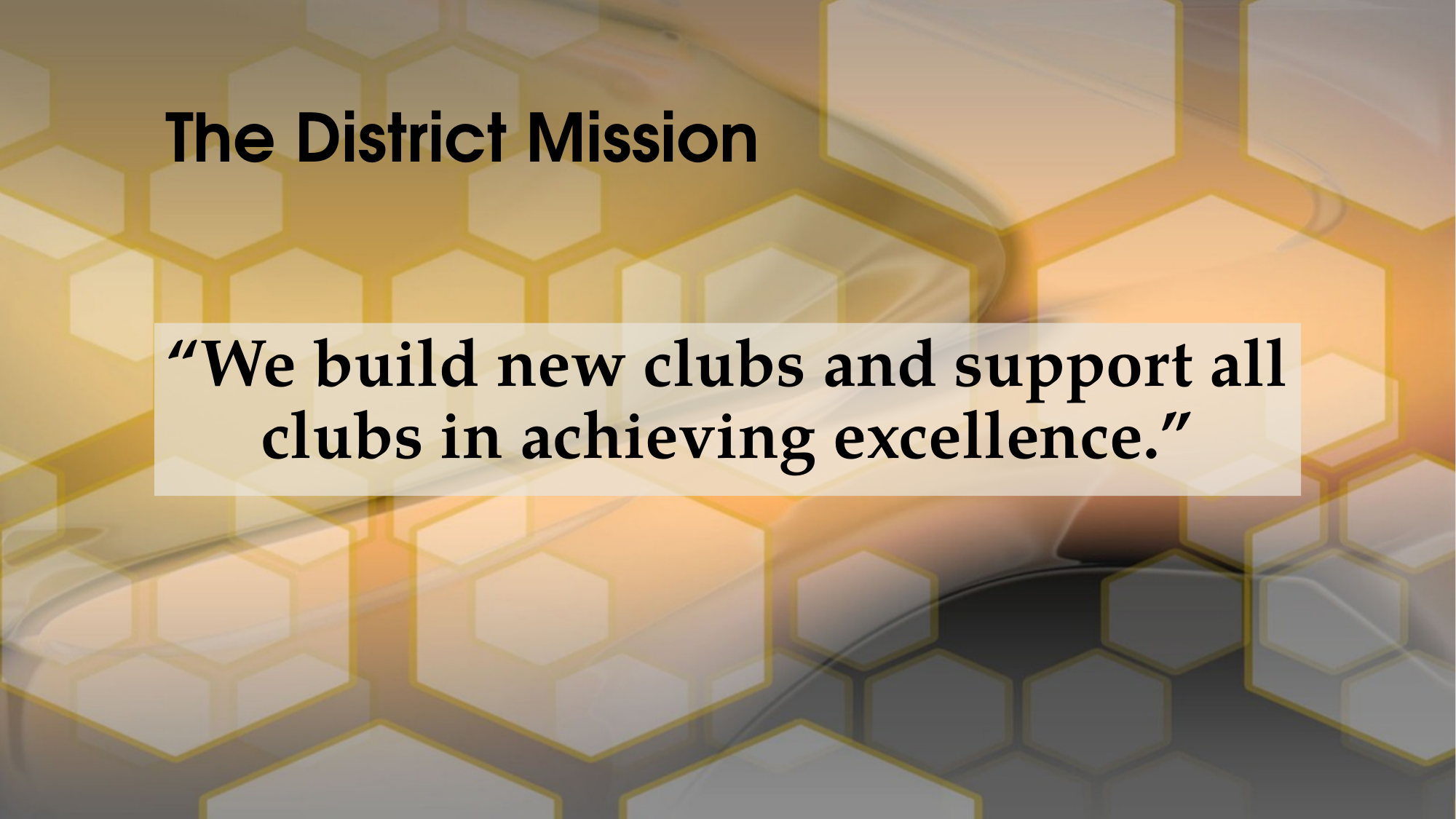

# The District Mission
“We build new clubs and support all clubs in achieving excellence.”